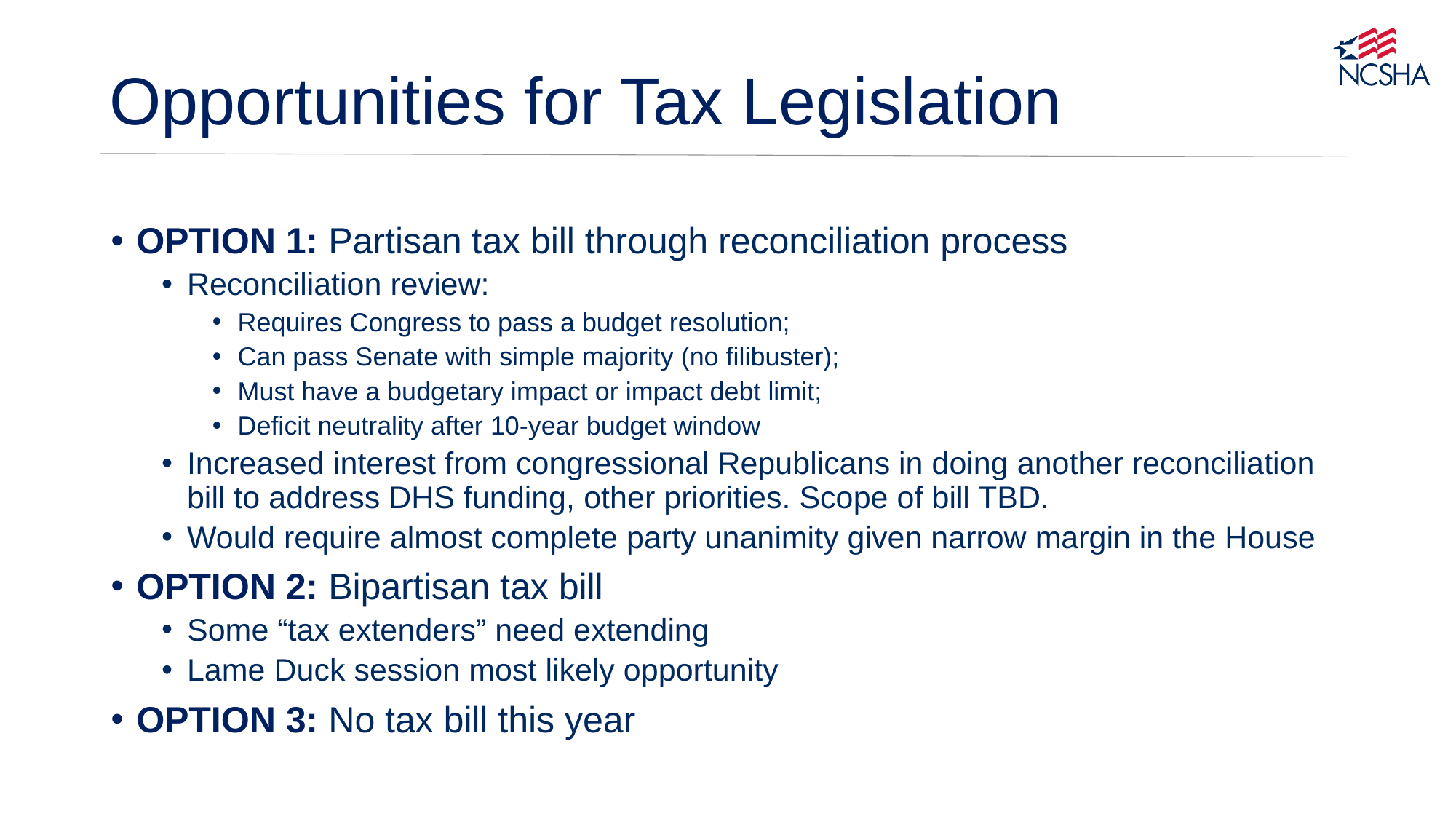

# Opportunities for Tax Legislation
OPTION 1: Partisan tax bill through reconciliation process
Reconciliation review:
Requires Congress to pass a budget resolution;
Can pass Senate with simple majority (no filibuster);
Must have a budgetary impact or impact debt limit;
Deficit neutrality after 10-year budget window
Increased interest from congressional Republicans in doing another reconciliation bill to address DHS funding, other priorities. Scope of bill TBD.
Would require almost complete party unanimity given narrow margin in the House
OPTION 2: Bipartisan tax bill
Some “tax extenders” need extending
Lame Duck session most likely opportunity
OPTION 3: No tax bill this year